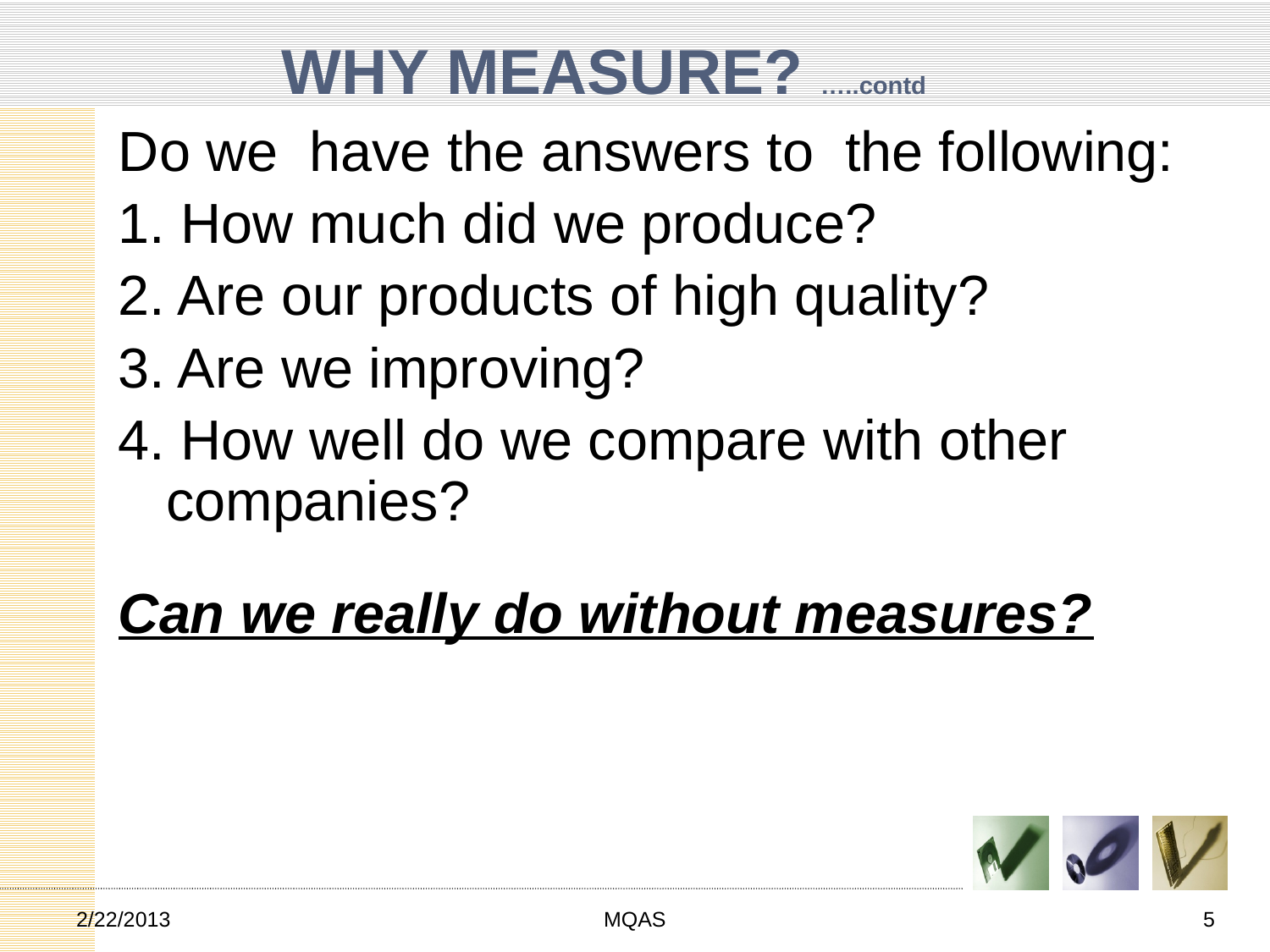

# WHY MEASURE? …..contd
Do we  have the answers to  the following:
1. How much did we produce?
2. Are our products of high quality?
3. Are we improving?
4. How well do we compare with other companies?

Can we really do without measures?
2/22/2013
MQAS
5